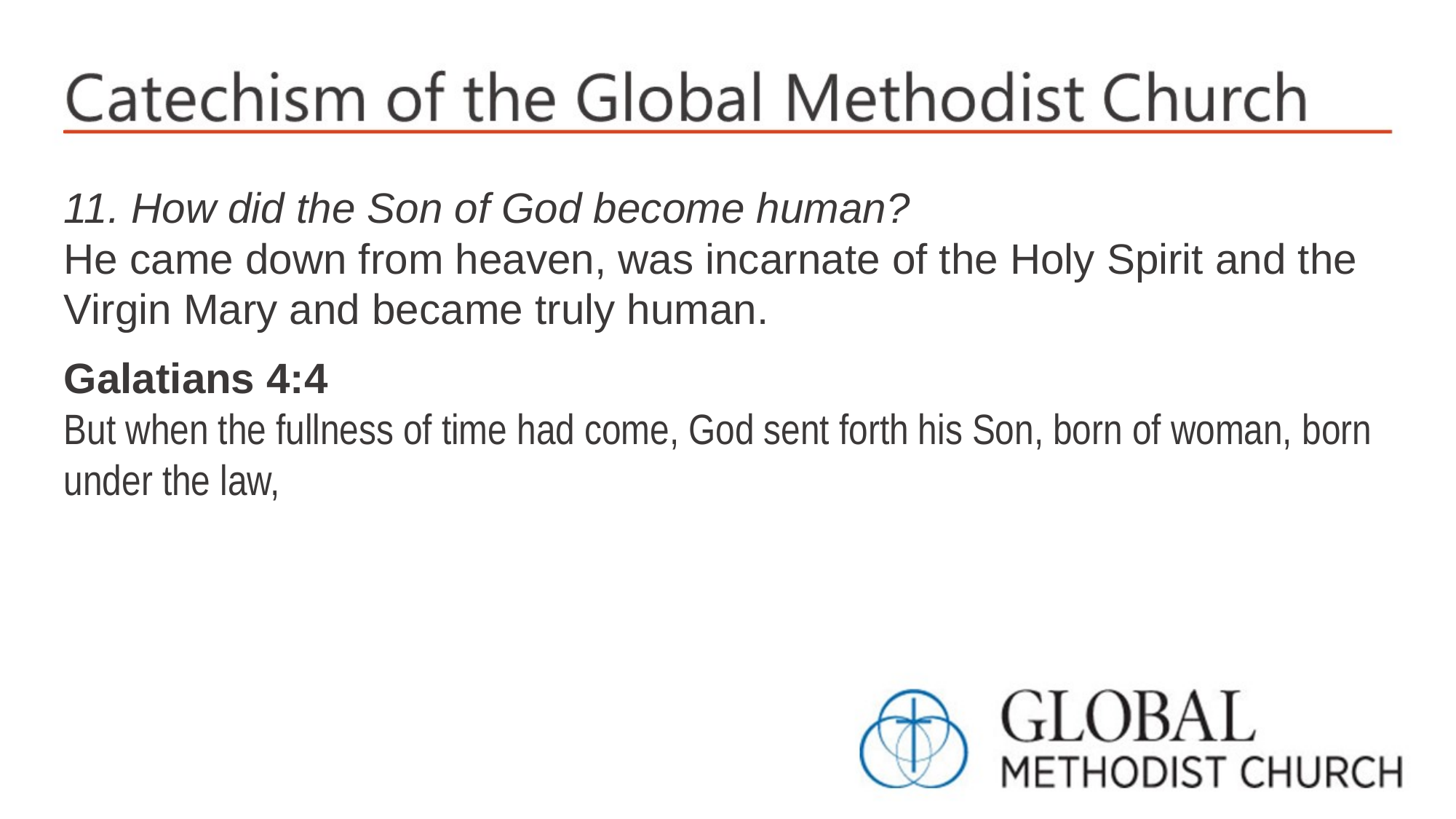

11. How did the Son of God become human?
He came down from heaven, was incarnate of the Holy Spirit and the Virgin Mary and became truly human.
Galatians 4:4
But when the fullness of time had come, God sent forth his Son, born of woman, born under the law,